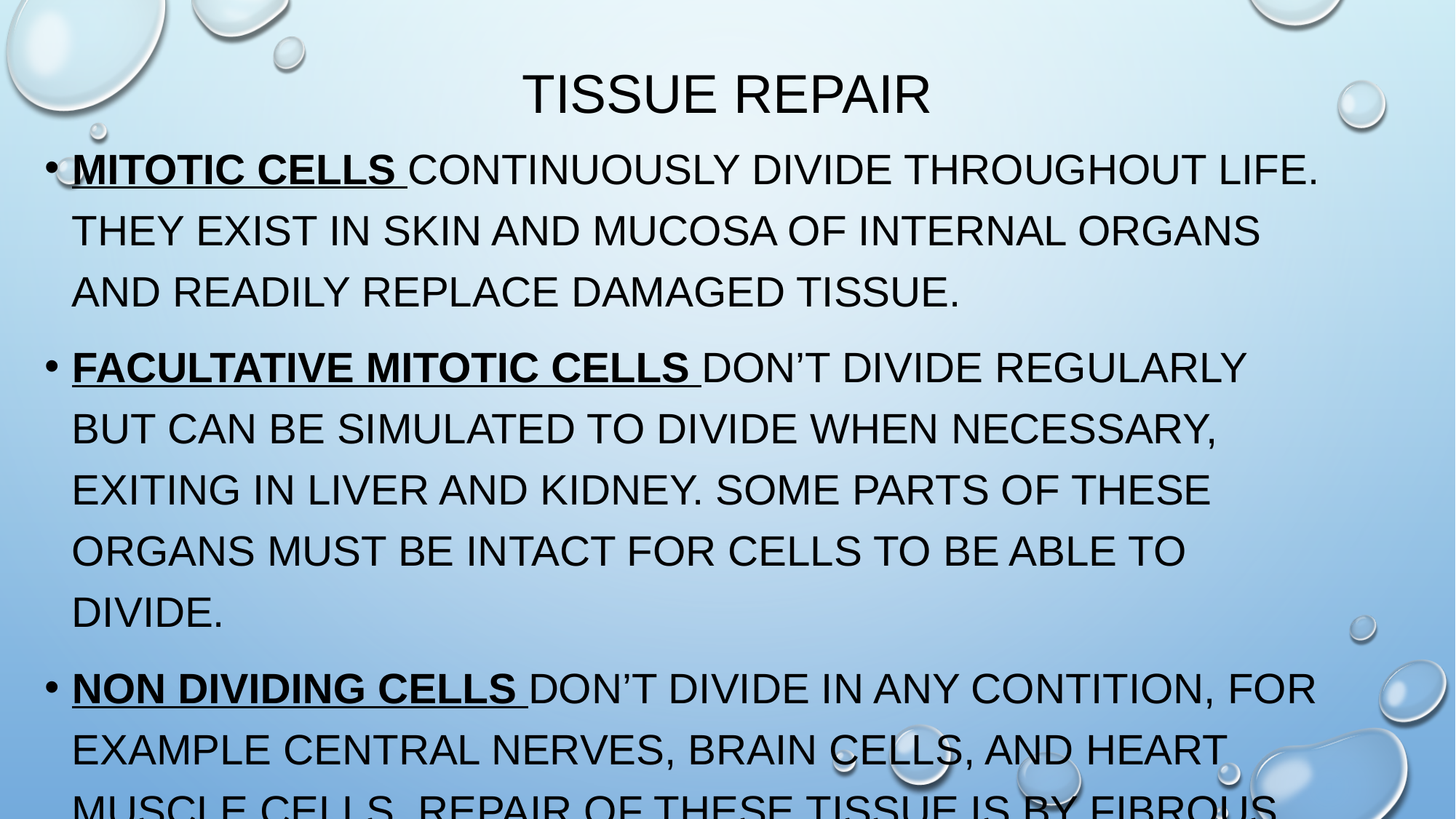

# Tissue repair
Mitotic cells continuously divide throughout life. They exist in skin and mucosa of internal organs and readily replace damaged tissue.
Facultative mitotic cells don’t divide regularly but can be simulated to divide when necessary, exiting in liver and kidney. Some parts of these organs must be intact for cells to be able to divide.
Non dividing cells don’t divide in any contition, for example central nerves, brain cells, and heart muscle cells. Repair of these tissue is by fibrous scarring.